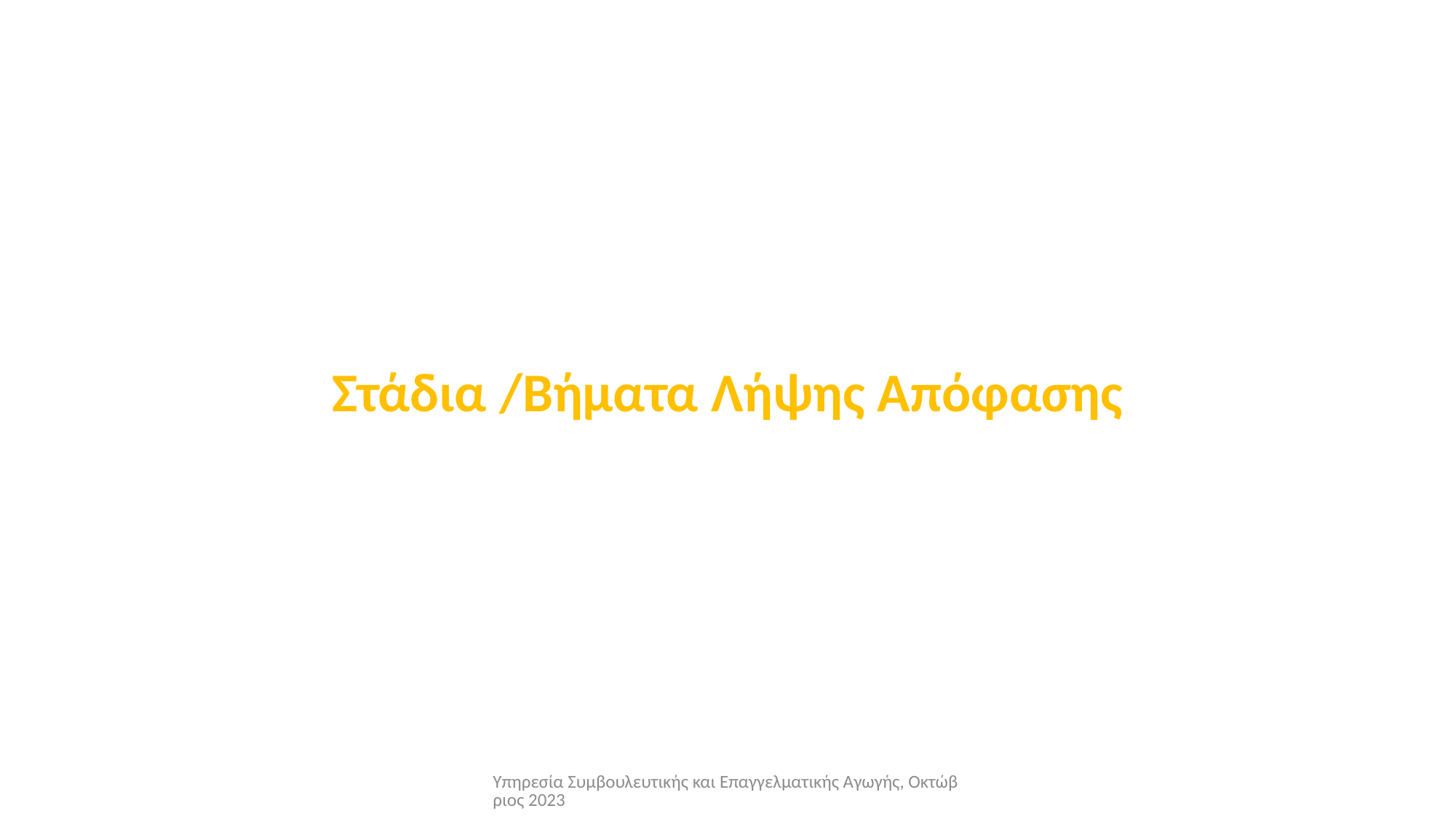

Στάδια /Βήματα Λήψης Απόφασης
Υπηρεσία Συμβουλευτικής και Επαγγελματικής Αγωγής, Οκτώβριος 2023